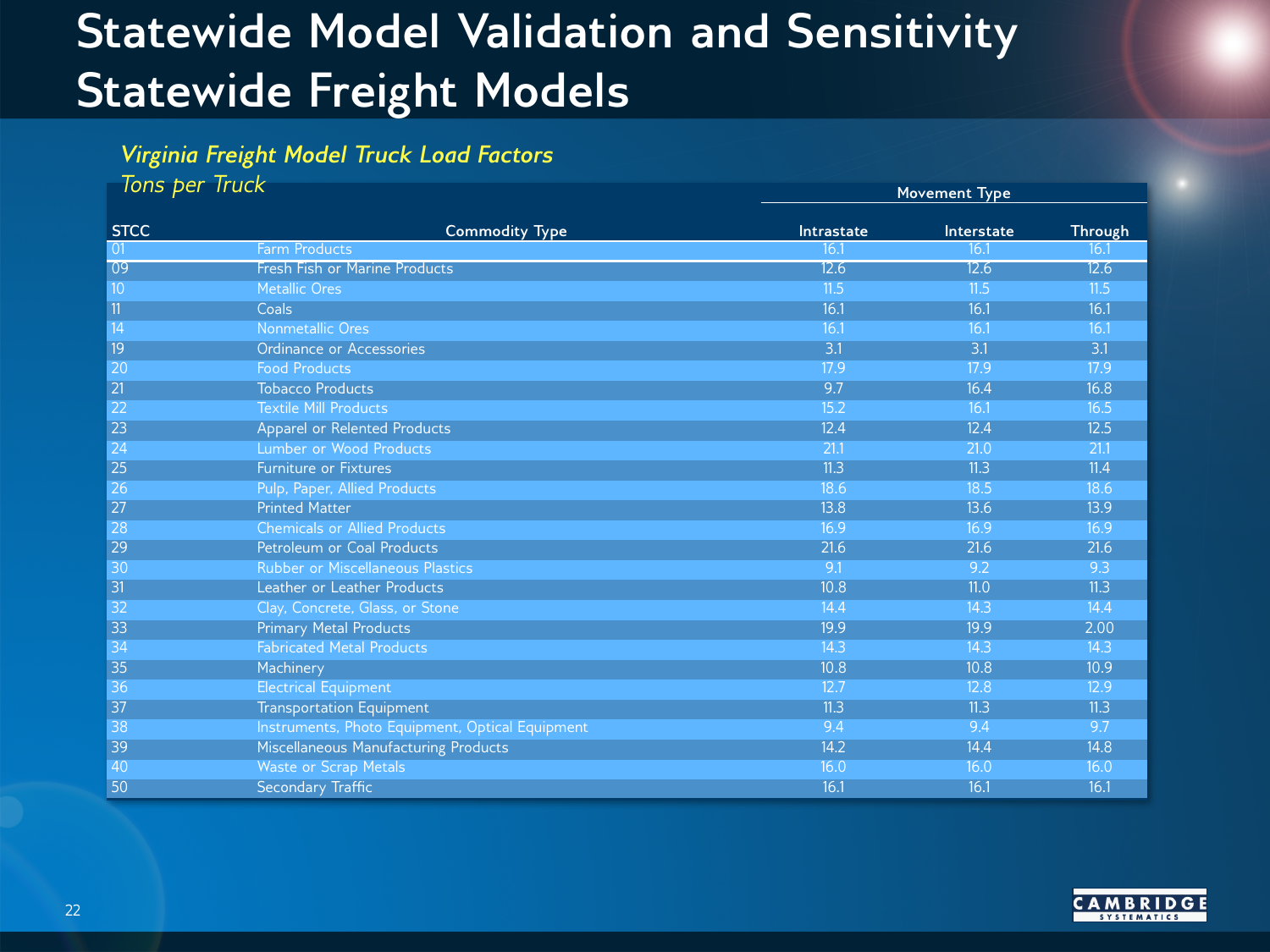

# Statewide Model Validation and Sensitivity Statewide Freight Models
Virginia Freight Model Truck Load Factors
Tons per Truck
| STCC | Commodity Type | Movement Type |  |  |
| --- | --- | --- | --- | --- |
|  |  | Intrastate | Interstate | Through |
| 01 | Farm Products | 16.1 | 16.1 | 16.1 |
| 09 | Fresh Fish or Marine Products | 12.6 | 12.6 | 12.6 |
| 10 | Metallic Ores | 11.5 | 11.5 | 11.5 |
| 11 | Coals | 16.1 | 16.1 | 16.1 |
| 14 | Nonmetallic Ores | 16.1 | 16.1 | 16.1 |
| 19 | Ordinance or Accessories | 3.1 | 3.1 | 3.1 |
| 20 | Food Products | 17.9 | 17.9 | 17.9 |
| 21 | Tobacco Products | 9.7 | 16.4 | 16.8 |
| 22 | Textile Mill Products | 15.2 | 16.1 | 16.5 |
| 23 | Apparel or Relented Products | 12.4 | 12.4 | 12.5 |
| 24 | Lumber or Wood Products | 21.1 | 21.0 | 21.1 |
| 25 | Furniture or Fixtures | 11.3 | 11.3 | 11.4 |
| 26 | Pulp, Paper, Allied Products | 18.6 | 18.5 | 18.6 |
| 27 | Printed Matter | 13.8 | 13.6 | 13.9 |
| 28 | Chemicals or Allied Products | 16.9 | 16.9 | 16.9 |
| 29 | Petroleum or Coal Products | 21.6 | 21.6 | 21.6 |
| 30 | Rubber or Miscellaneous Plastics | 9.1 | 9.2 | 9.3 |
| 31 | Leather or Leather Products | 10.8 | 11.0 | 11.3 |
| 32 | Clay, Concrete, Glass, or Stone | 14.4 | 14.3 | 14.4 |
| 33 | Primary Metal Products | 19.9 | 19.9 | 2.00 |
| 34 | Fabricated Metal Products | 14.3 | 14.3 | 14.3 |
| 35 | Machinery | 10.8 | 10.8 | 10.9 |
| 36 | Electrical Equipment | 12.7 | 12.8 | 12.9 |
| 37 | Transportation Equipment | 11.3 | 11.3 | 11.3 |
| 38 | Instruments, Photo Equipment, Optical Equipment | 9.4 | 9.4 | 9.7 |
| 39 | Miscellaneous Manufacturing Products | 14.2 | 14.4 | 14.8 |
| 40 | Waste or Scrap Metals | 16.0 | 16.0 | 16.0 |
| 50 | Secondary Traffic | 16.1 | 16.1 | 16.1 |
22